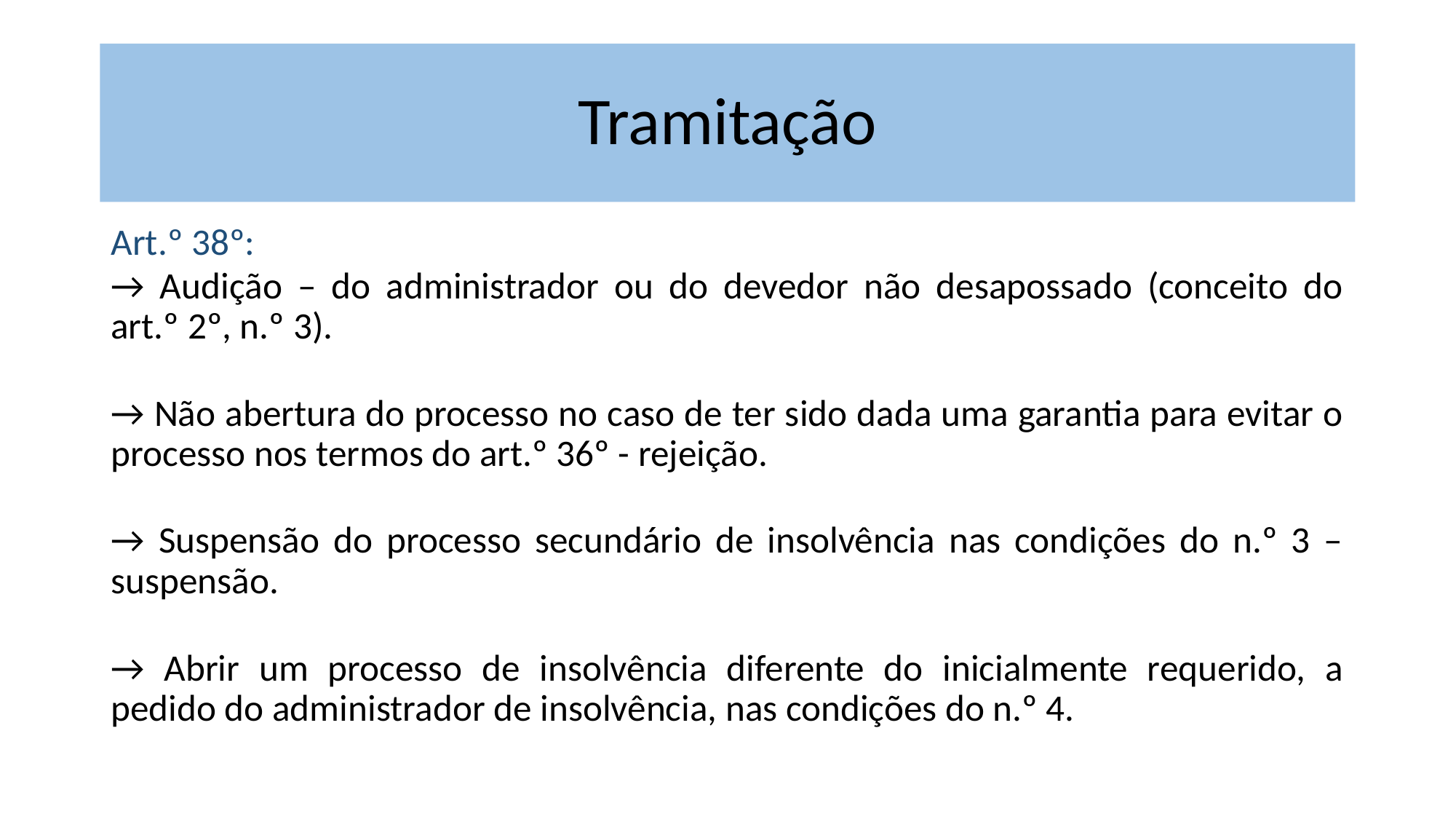

# Tramitação

Art.º 38º:
→ Audição – do administrador ou do devedor não desapossado (conceito do art.º 2º, n.º 3).

→ Não abertura do processo no caso de ter sido dada uma garantia para evitar o processo nos termos do art.º 36º - rejeição.

→ Suspensão do processo secundário de insolvência nas condições do n.º 3 – suspensão.

→ Abrir um processo de insolvência diferente do inicialmente requerido, a pedido do administrador de insolvência, nas condições do n.º 4.